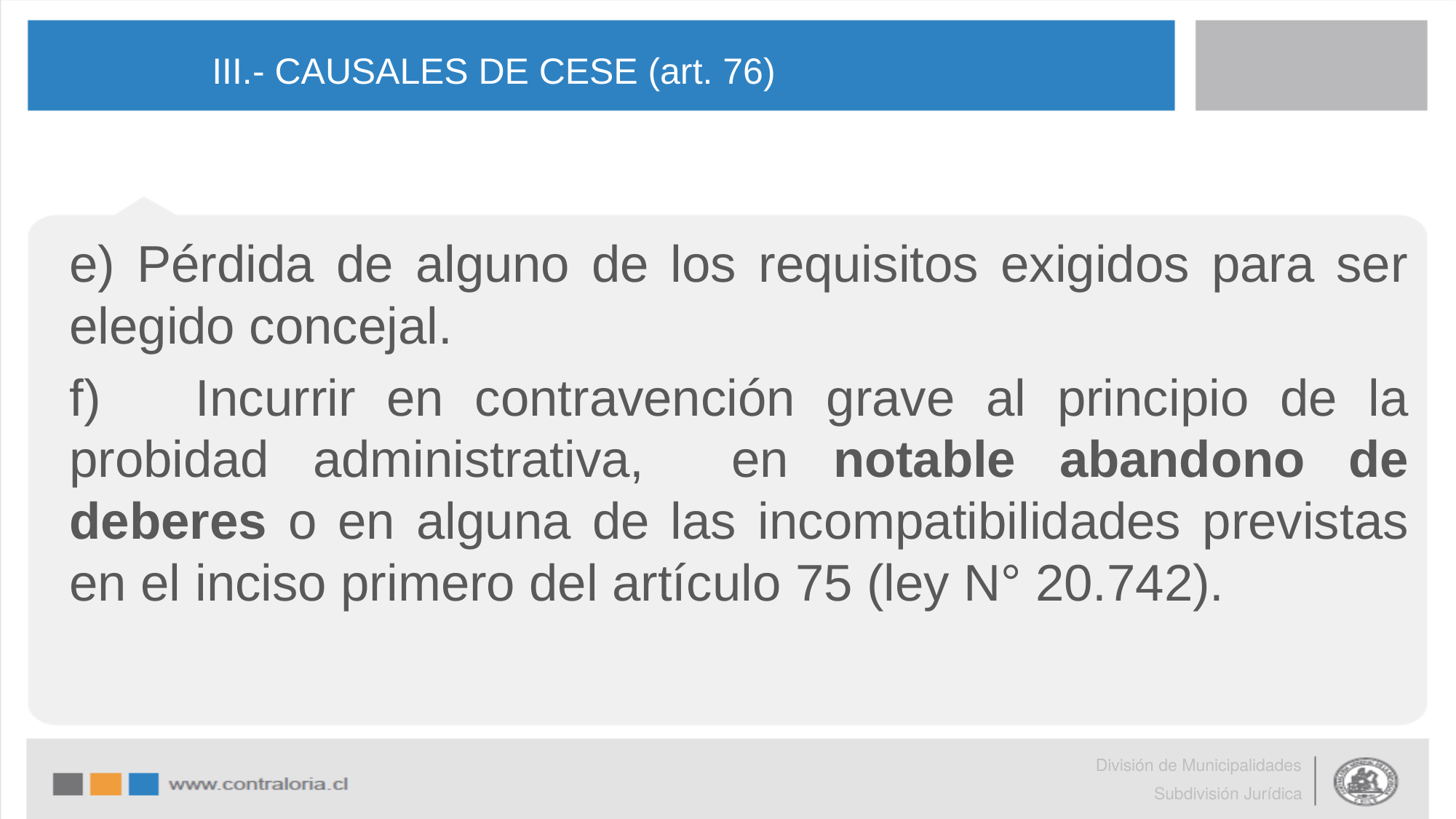

# III.- CAUSALES DE CESE (art. 76)
e) Pérdida de alguno de los requisitos exigidos para ser elegido concejal.
f) 	Incurrir en contravención grave al principio de la probidad administrativa,  en notable abandono de deberes o en alguna de las incompatibilidades previstas en el inciso primero del artículo 75 (ley N° 20.742).

División de Municipalidades

Subdivisión Jurídica